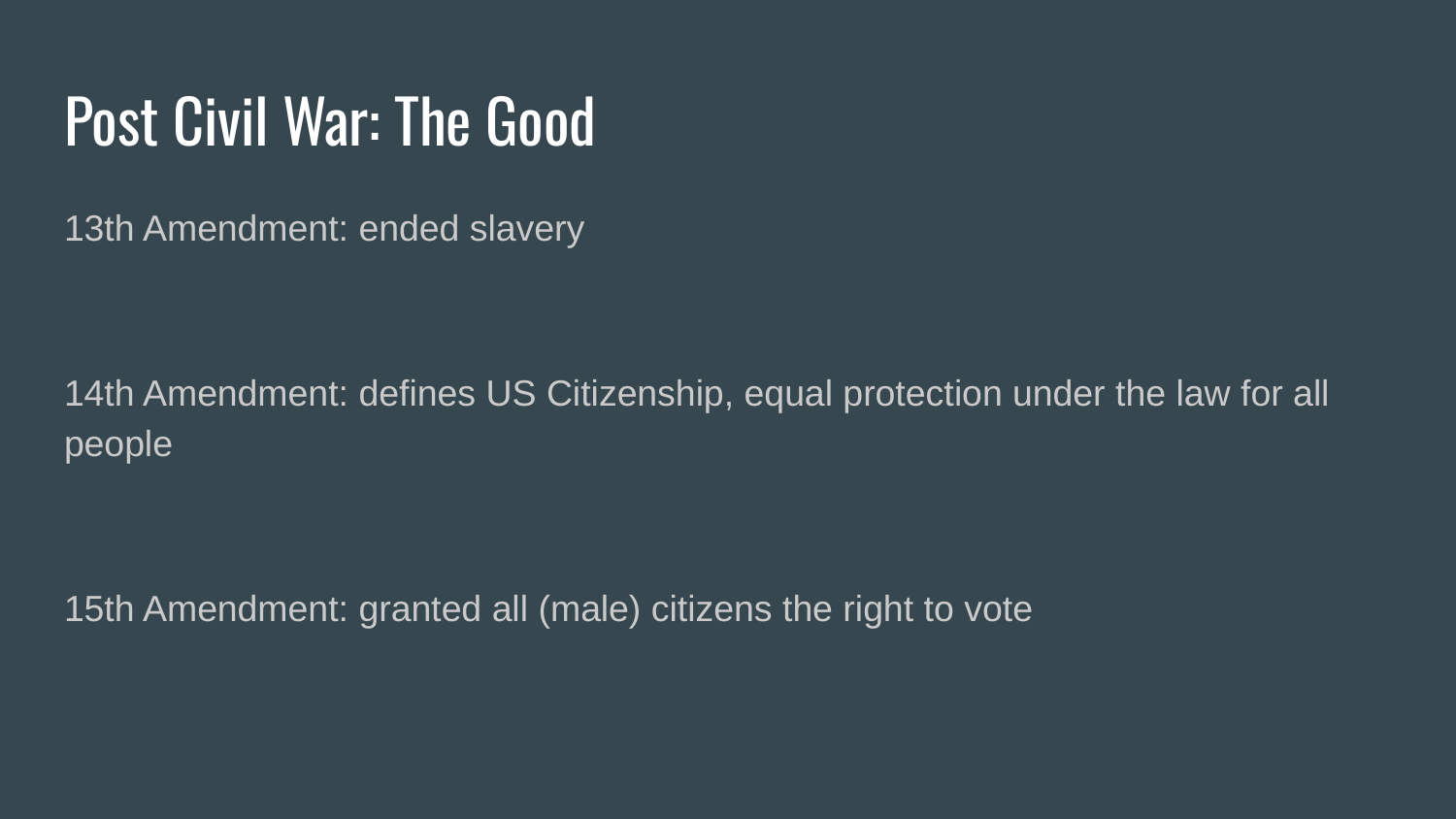

# Post Civil War: The Good
13th Amendment: ended slavery

14th Amendment: defines US Citizenship, equal protection under the law for all people

15th Amendment: granted all (male) citizens the right to vote